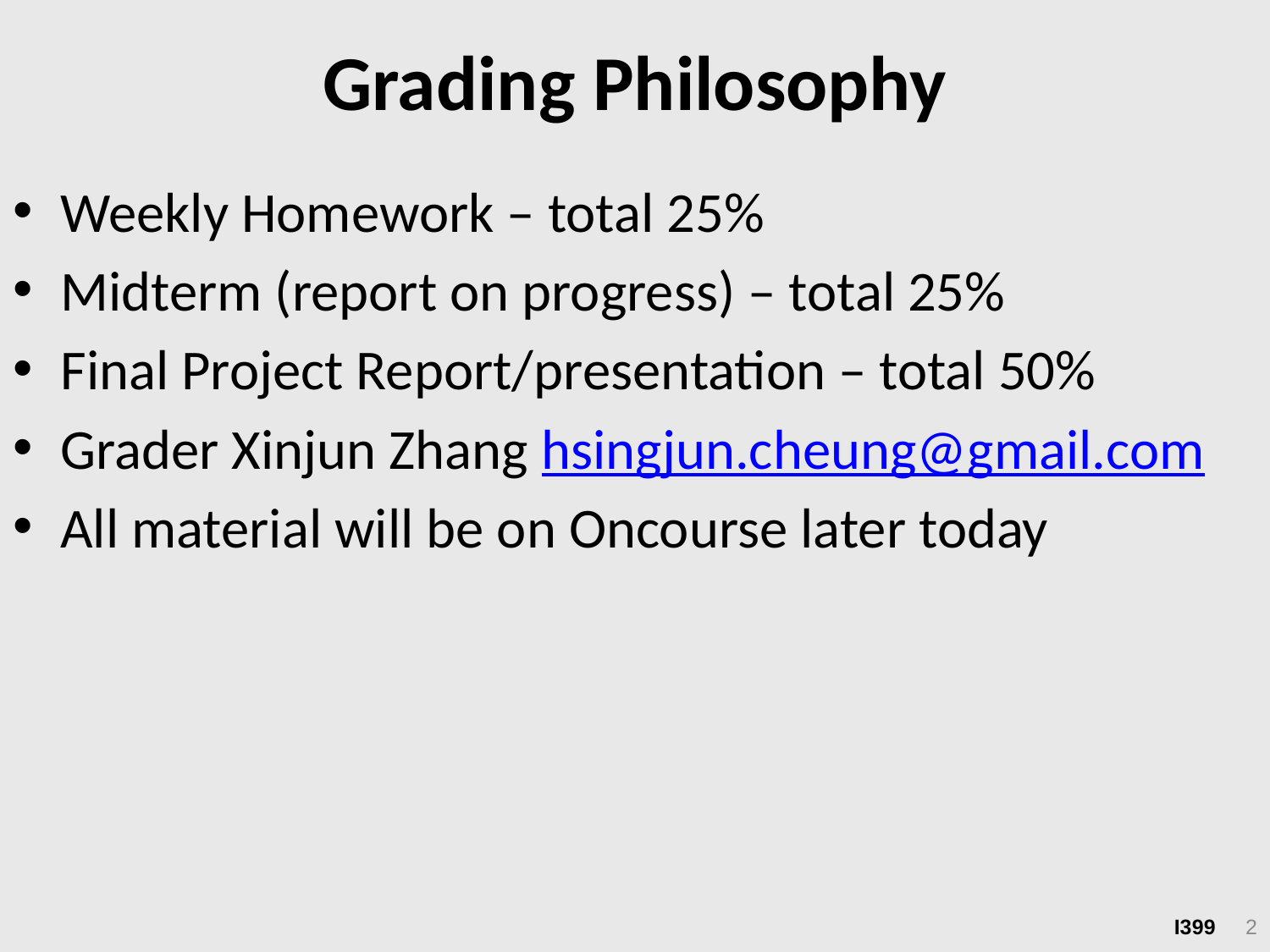

# Grading Philosophy
Weekly Homework – total 25%
Midterm (report on progress) – total 25%
Final Project Report/presentation – total 50%
Grader Xinjun Zhang hsingjun.cheung@gmail.com
All material will be on Oncourse later today